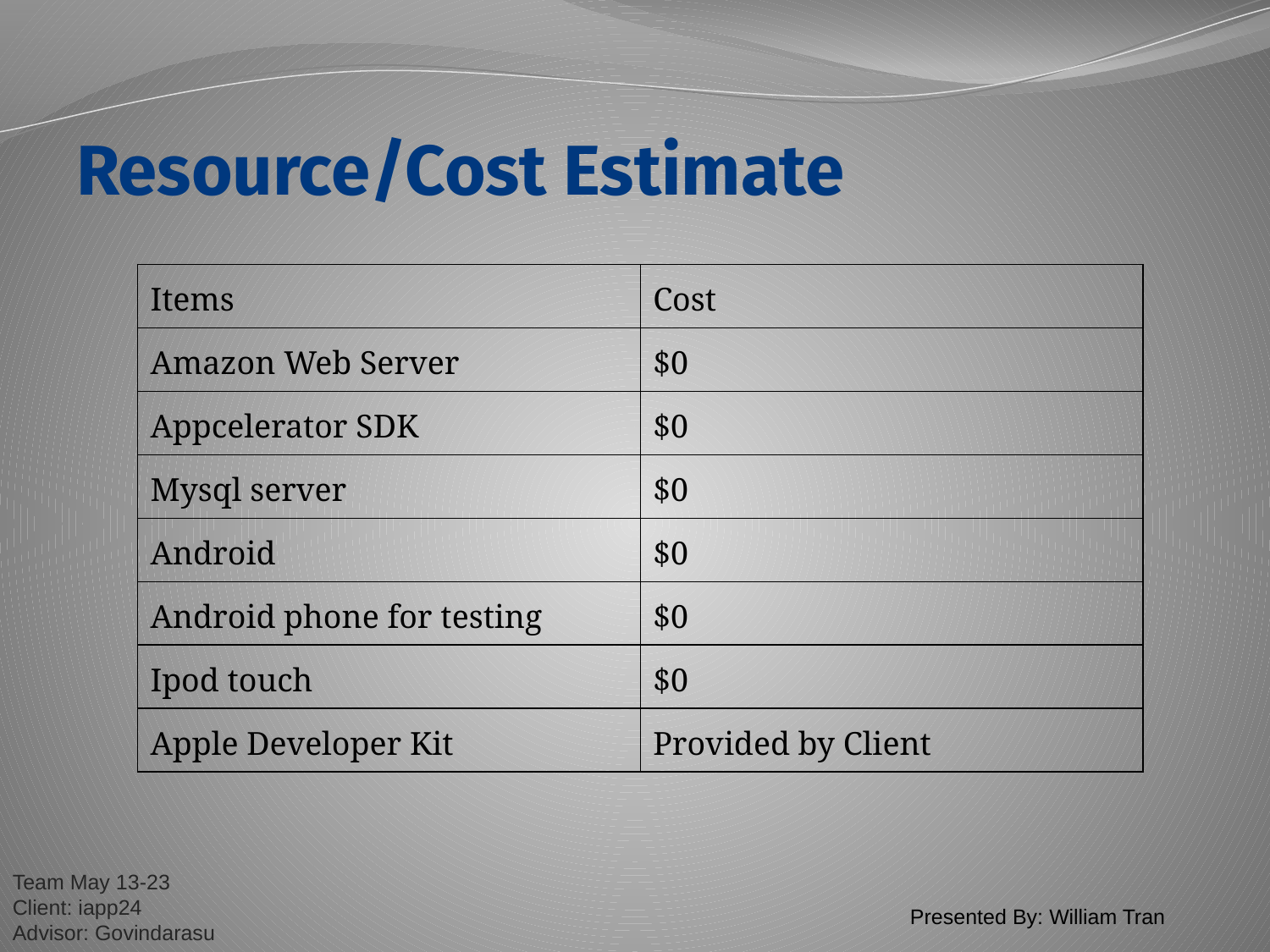

# Resource/Cost Estimate
| Items | Cost |
| --- | --- |
| Amazon Web Server | $0 |
| Appcelerator SDK | $0 |
| Mysql server | $0 |
| Android | $0 |
| Android phone for testing | $0 |
| Ipod touch | $0 |
| Apple Developer Kit | Provided by Client |
Presented By: William Tran